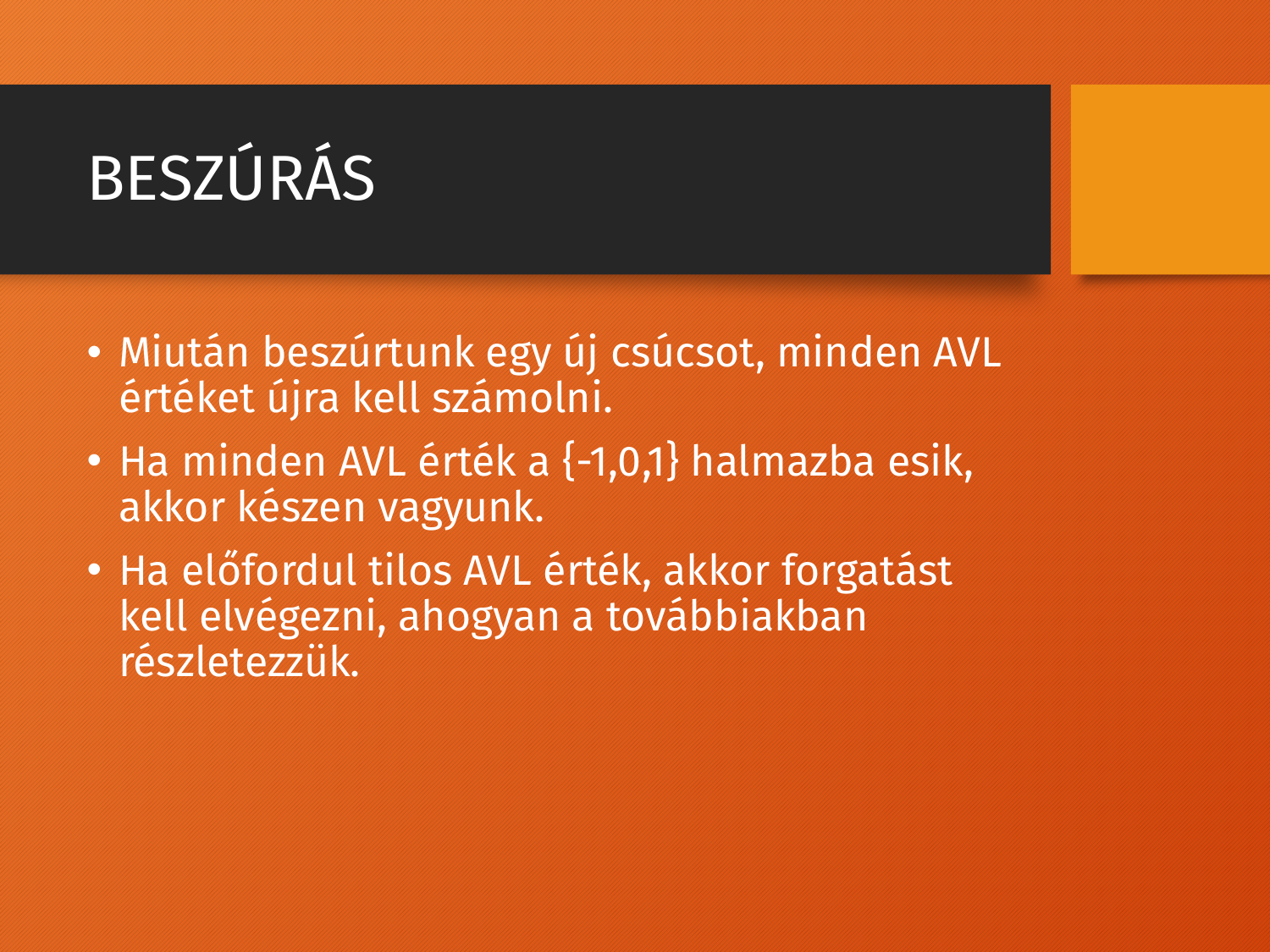

# BESZÚRÁS
Miután beszúrtunk egy új csúcsot, minden AVL értéket újra kell számolni.
Ha minden AVL érték a {-1,0,1} halmazba esik, akkor készen vagyunk.
Ha előfordul tilos AVL érték, akkor forgatást kell elvégezni, ahogyan a továbbiakban részletezzük.